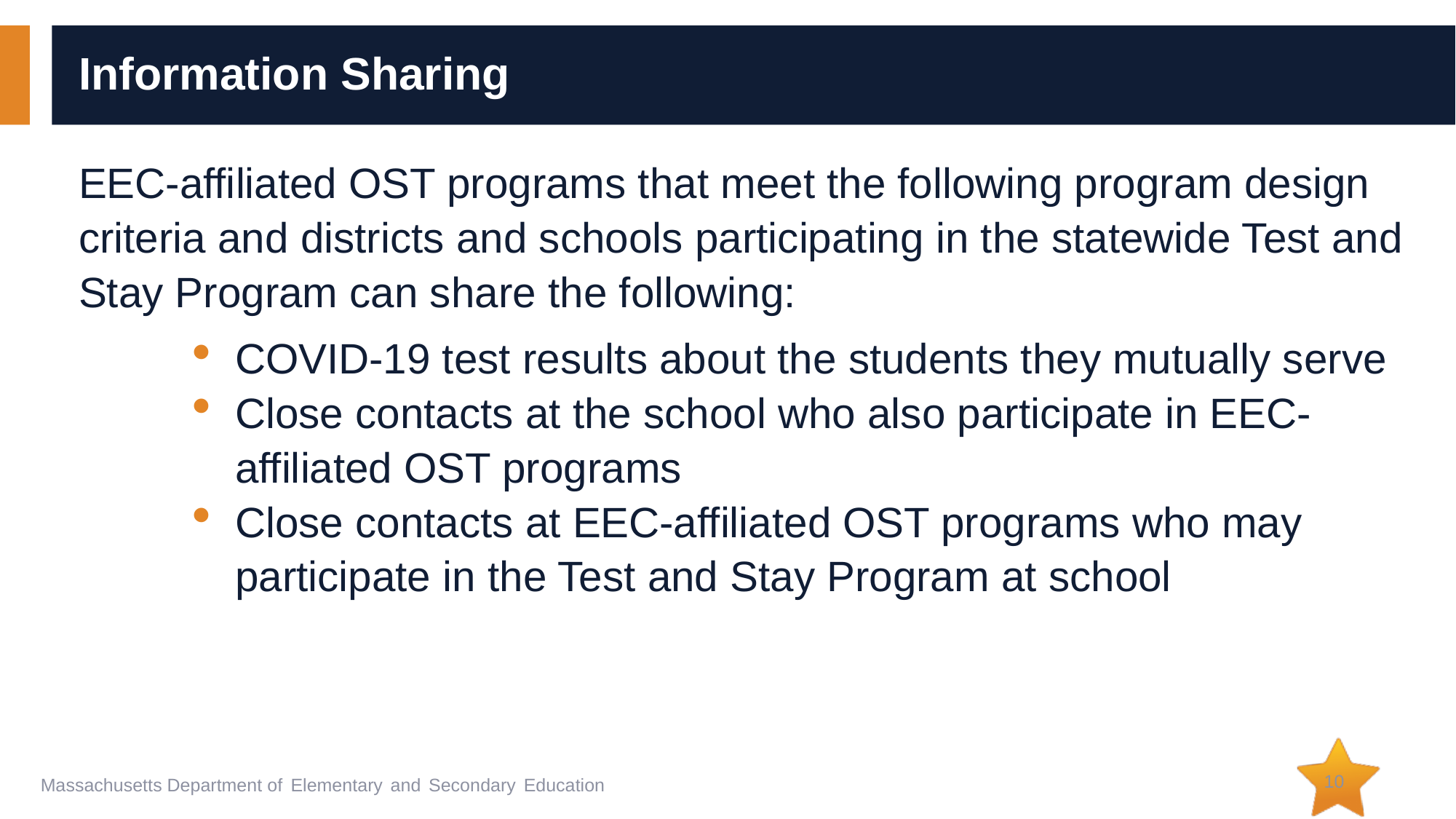

# Information Sharing
EEC-affiliated OST programs that meet the following program design criteria and districts and schools participating in the statewide Test and Stay Program can share the following:
COVID-19 test results about the students they mutually serve
Close contacts at the school who also participate in EEC-affiliated OST programs
Close contacts at EEC-affiliated OST programs who may participate in the Test and Stay Program at school

10